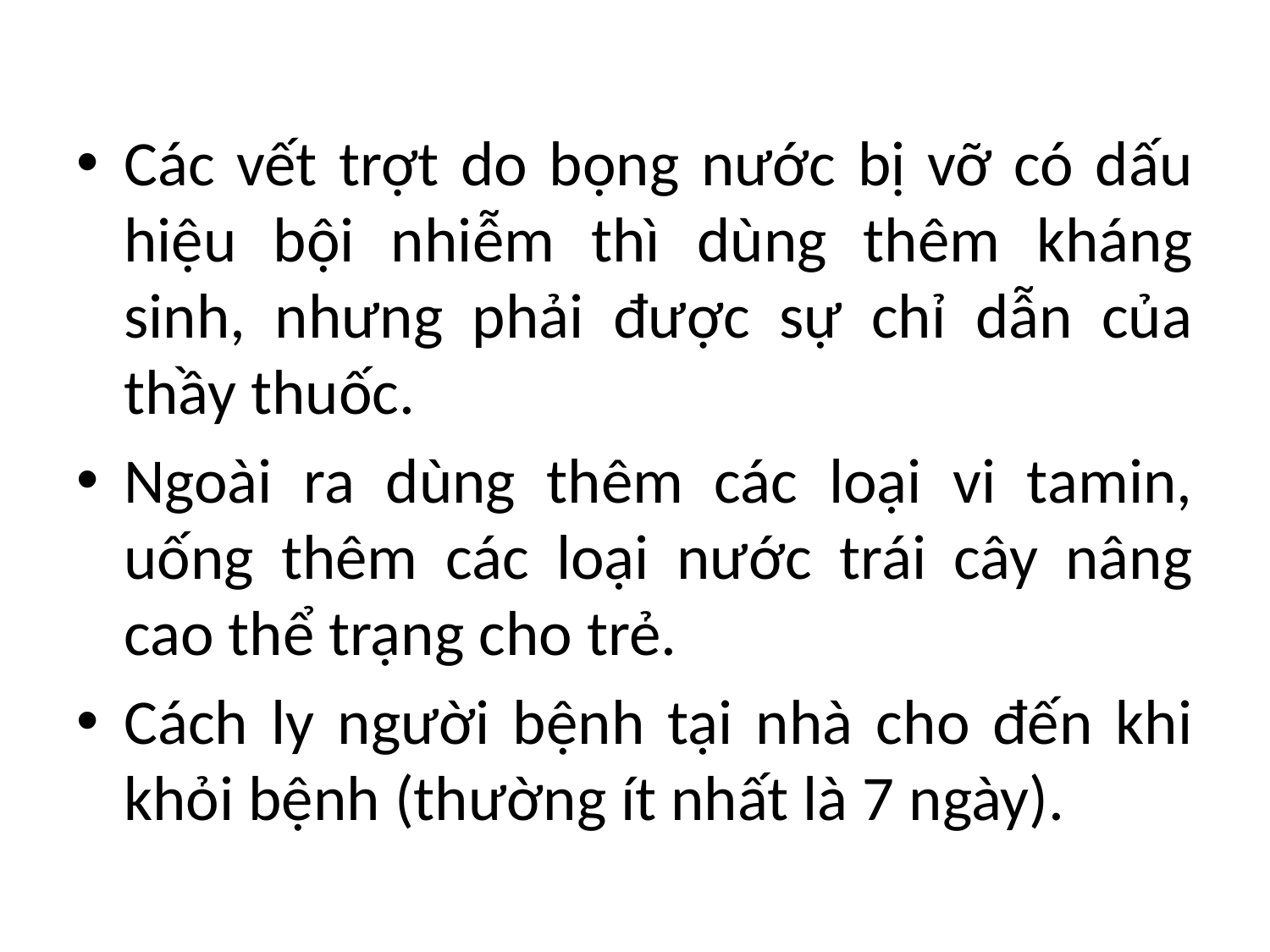

#
Các vết trợt do bọng nước bị vỡ có dấu hiệu bội nhiễm thì dùng thêm kháng sinh, nhưng phải được sự chỉ dẫn của thầy thuốc.
Ngoài ra dùng thêm các loại vi tamin, uống thêm các loại nước trái cây nâng cao thể trạng cho trẻ.
Cách ly người bệnh tại nhà cho đến khi khỏi bệnh (thường ít nhất là 7 ngày).